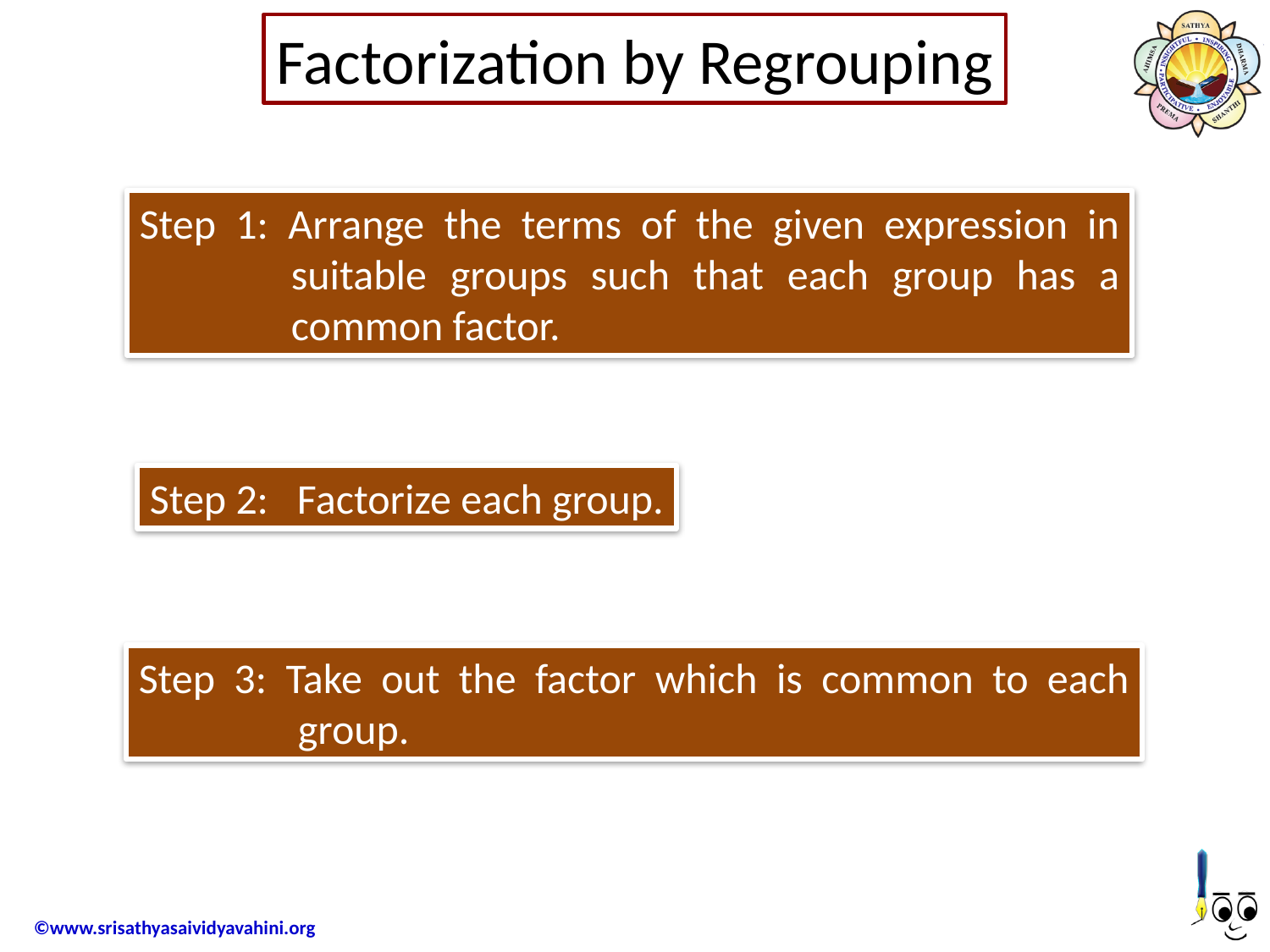

Factorization by Regrouping
Step 1: Arrange the terms of the given expression in suitable groups such that each group has a common factor.
Step 2:   Factorize each group.
Step 3: Take out the factor which is common to each group.